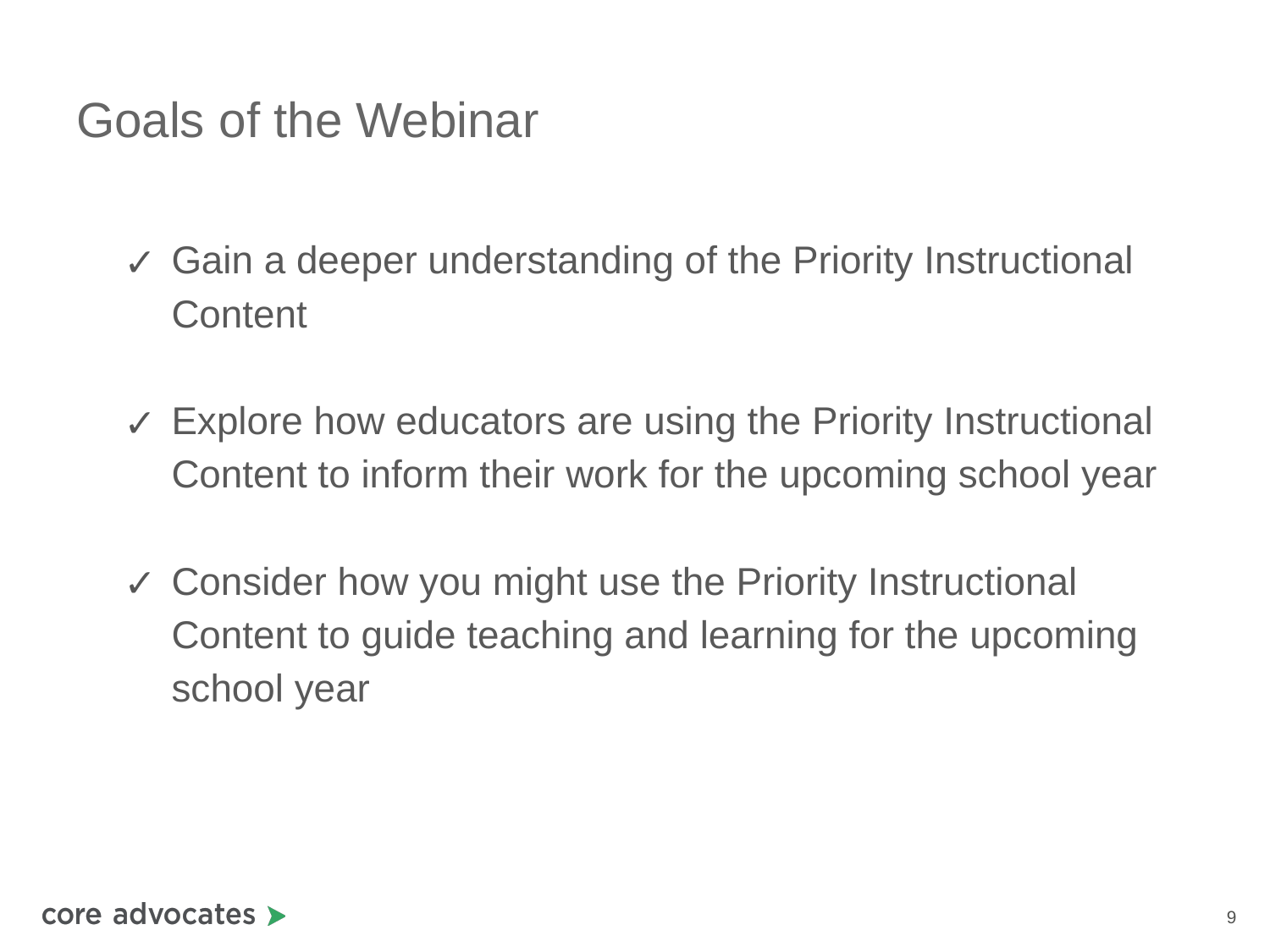

# Goals of the Webinar
Gain a deeper understanding of the Priority Instructional Content

Explore how educators are using the Priority Instructional Content to inform their work for the upcoming school year

Consider how you might use the Priority Instructional Content to guide teaching and learning for the upcoming school year